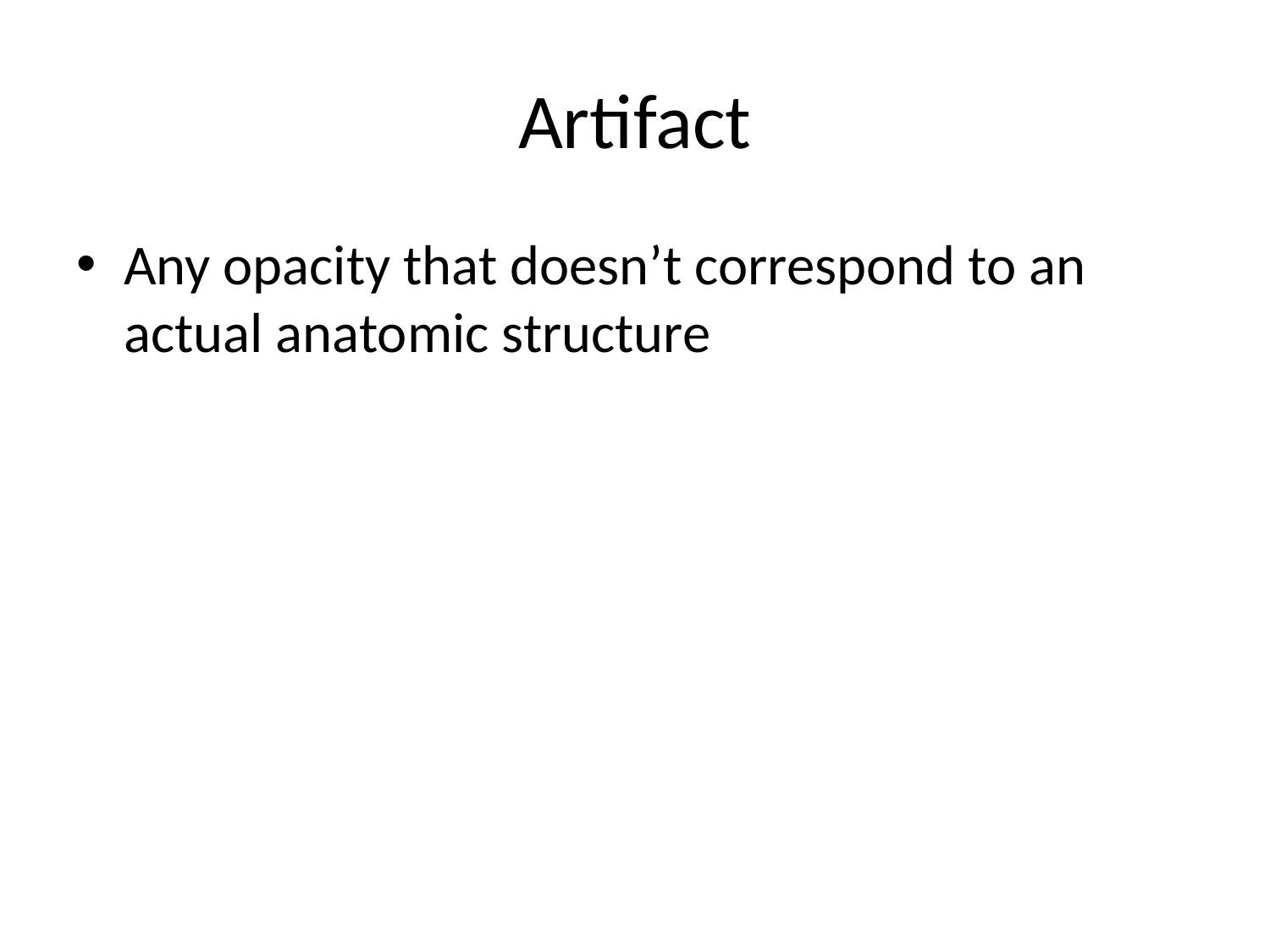

# Artifact
Any opacity that doesn’t correspond to an actual anatomic structure